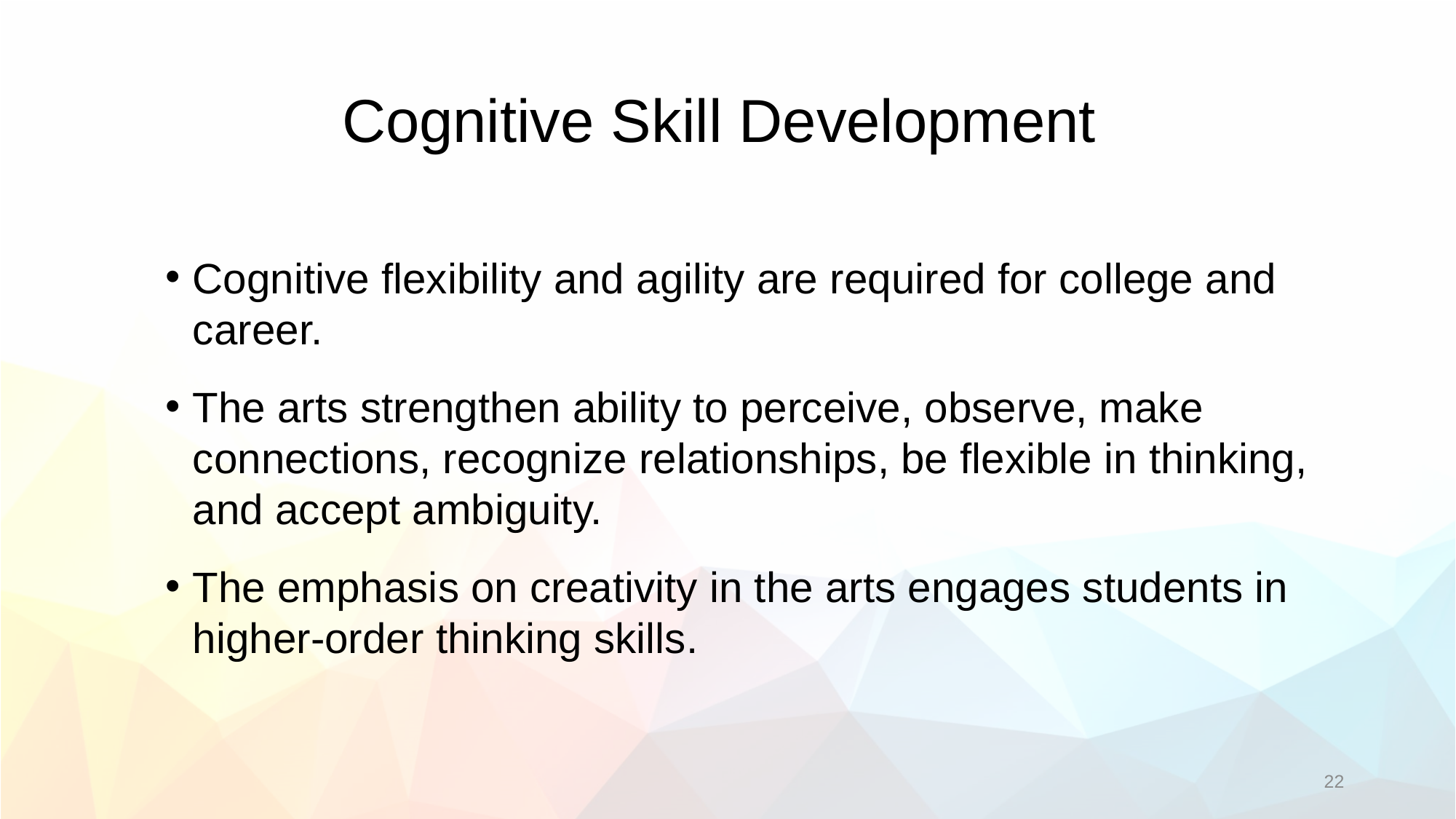

# Cognitive Skill Development
Cognitive flexibility and agility are required for college and career.
The arts strengthen ability to perceive, observe, make connections, recognize relationships, be flexible in thinking, and accept ambiguity.
The emphasis on creativity in the arts engages students in higher-order thinking skills.
22